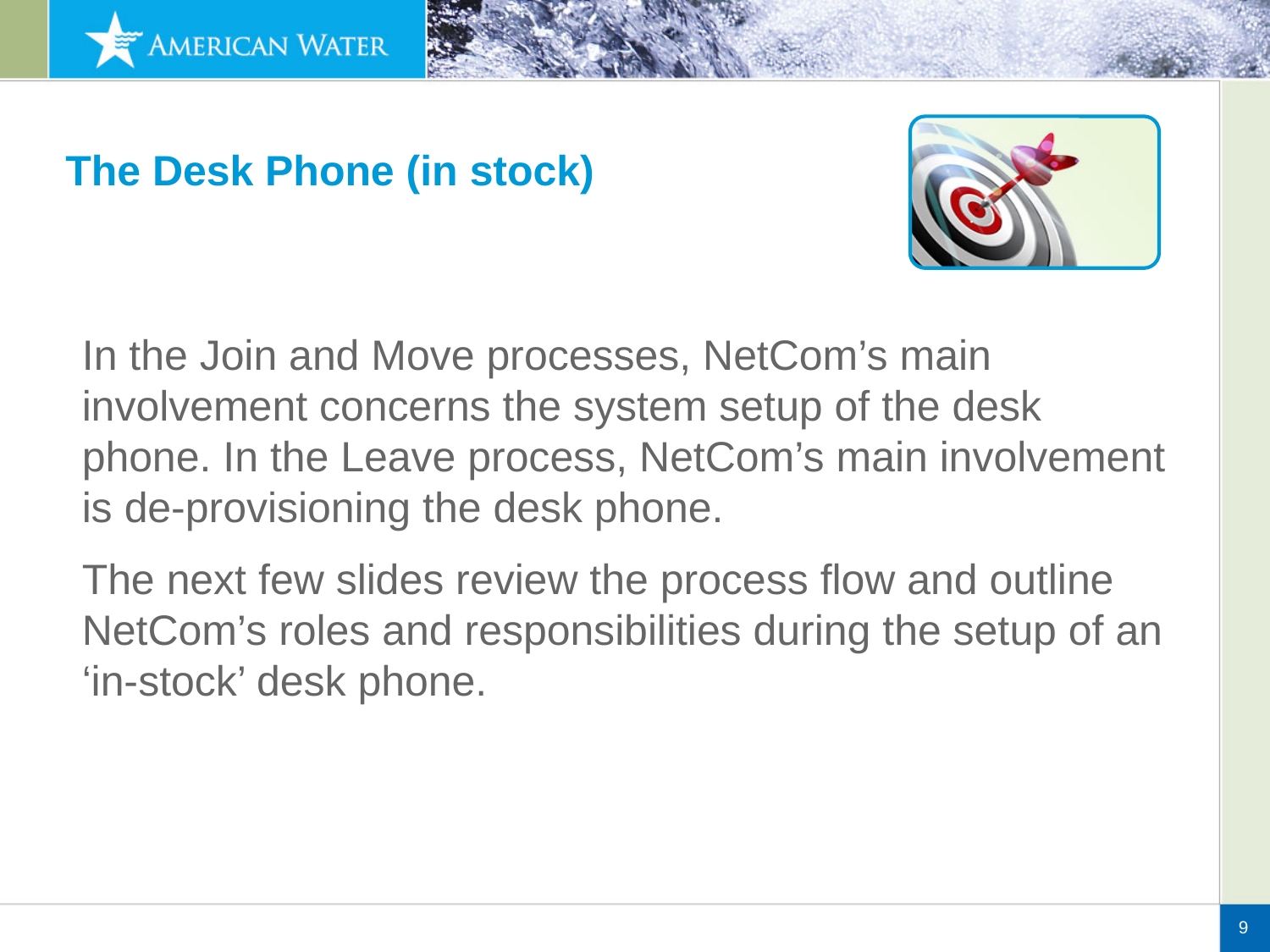

The Desk Phone (in stock)
In the Join and Move processes, NetCom’s main involvement concerns the system setup of the desk phone. In the Leave process, NetCom’s main involvement is de-provisioning the desk phone.
The next few slides review the process flow and outline NetCom’s roles and responsibilities during the setup of an ‘in-stock’ desk phone.

9